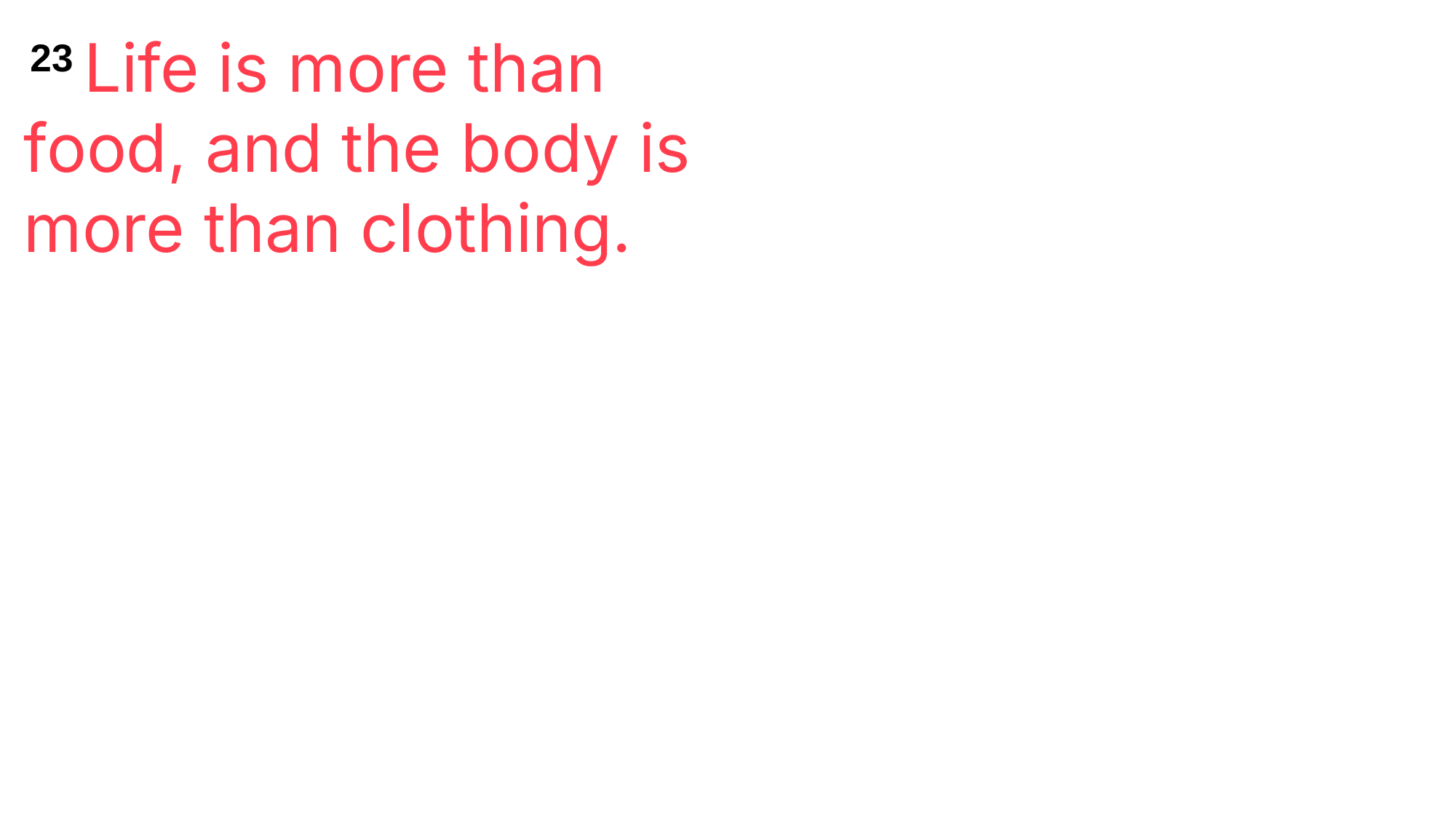

23 Life is more than food, and the body is more than clothing.